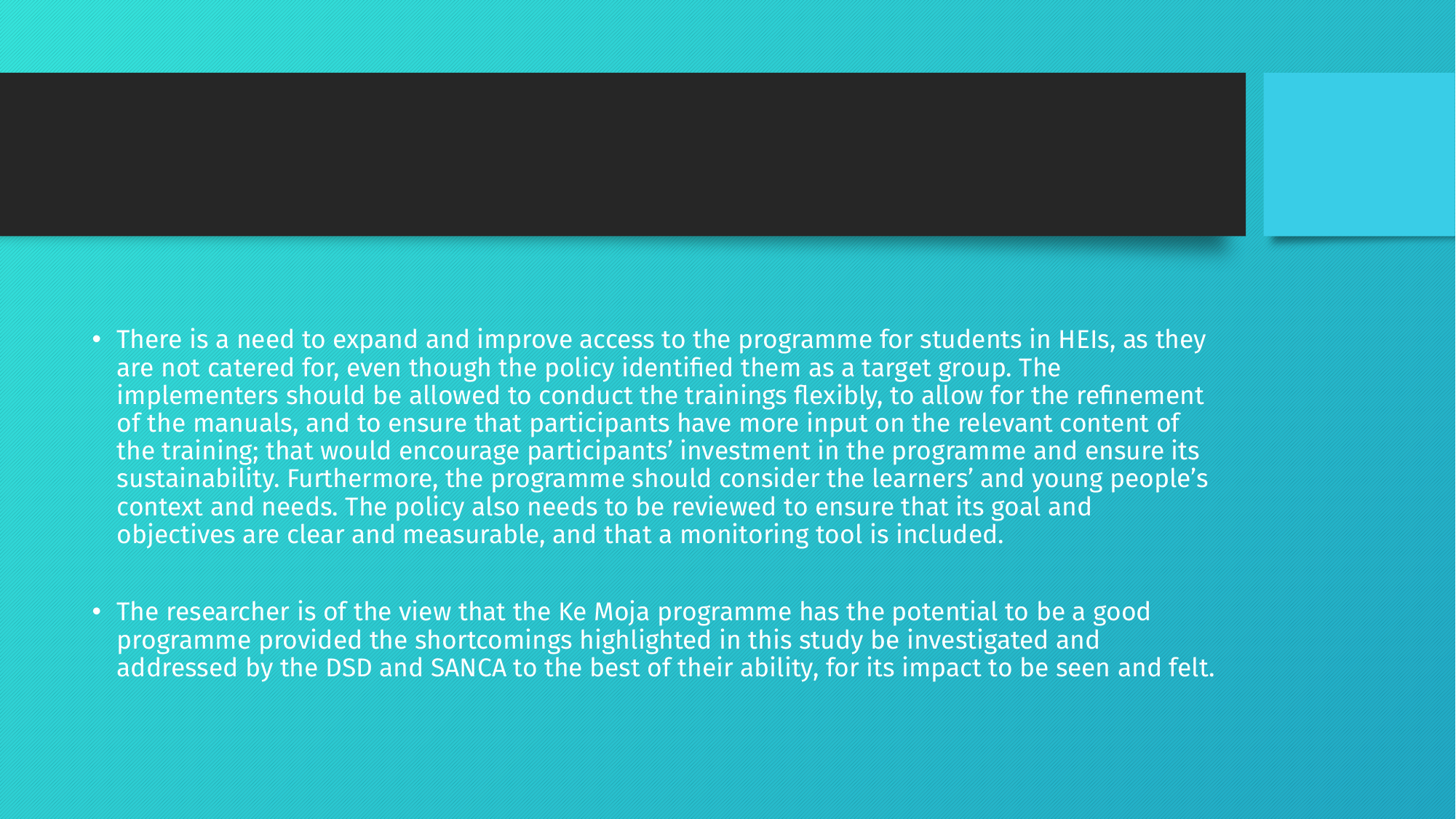

#

There is a need to expand and improve access to the programme for students in HEIs, as they are not catered for, even though the policy identified them as a target group. The implementers should be allowed to conduct the trainings flexibly, to allow for the refinement of the manuals, and to ensure that participants have more input on the relevant content of the training; that would encourage participants’ investment in the programme and ensure its sustainability. Furthermore, the programme should consider the learners’ and young people’s context and needs. The policy also needs to be reviewed to ensure that its goal and objectives are clear and measurable, and that a monitoring tool is included.

The researcher is of the view that the Ke Moja programme has the potential to be a good programme provided the shortcomings highlighted in this study be investigated and addressed by the DSD and SANCA to the best of their ability, for its impact to be seen and felt.